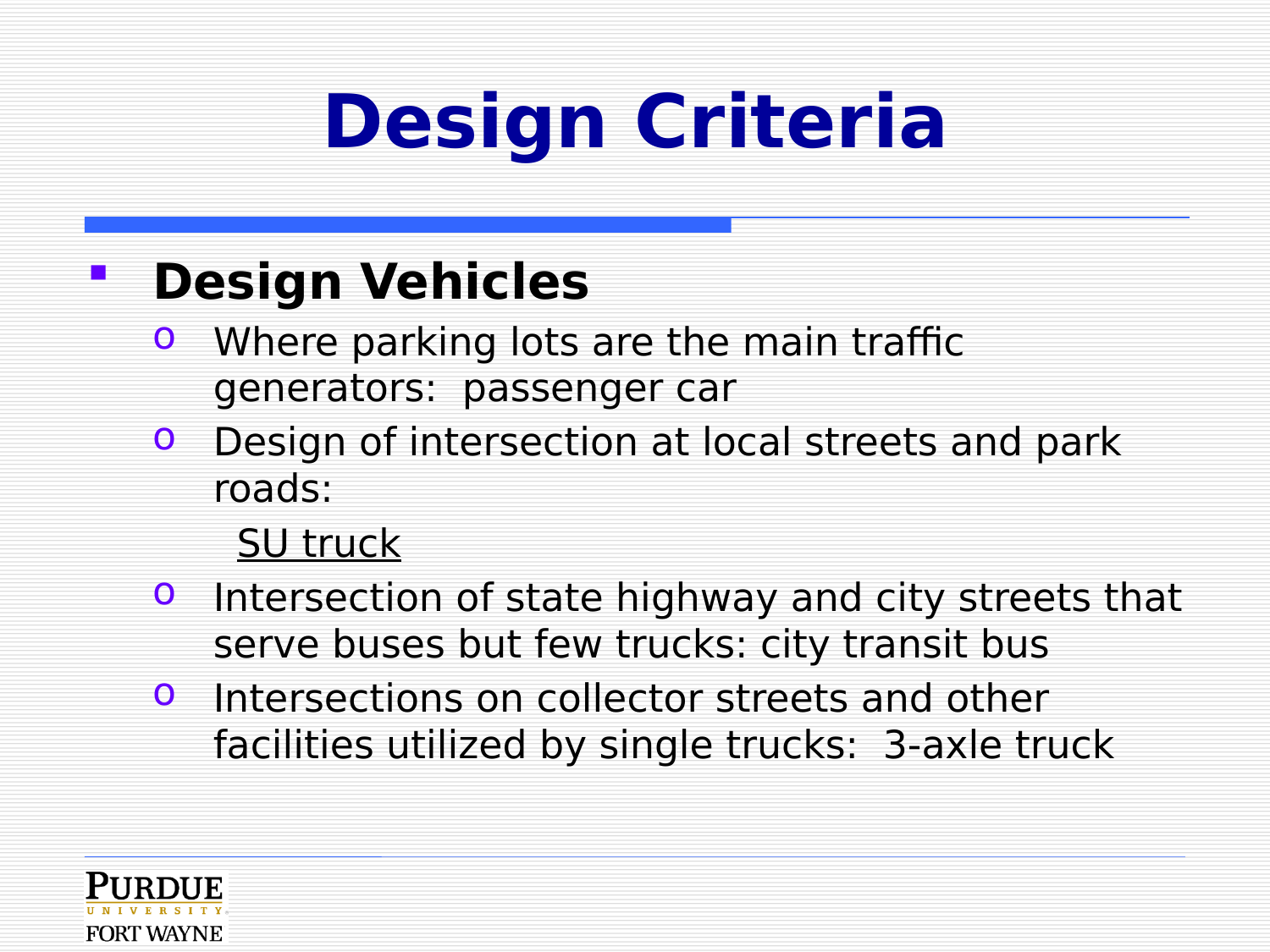

# Design Criteria
Design Vehicles
Where parking lots are the main traffic generators:  passenger car
Design of intersection at local streets and park roads:
       SU truck
Intersection of state highway and city streets that serve buses but few trucks: city transit bus
Intersections on collector streets and other facilities utilized by single trucks:  3-axle truck